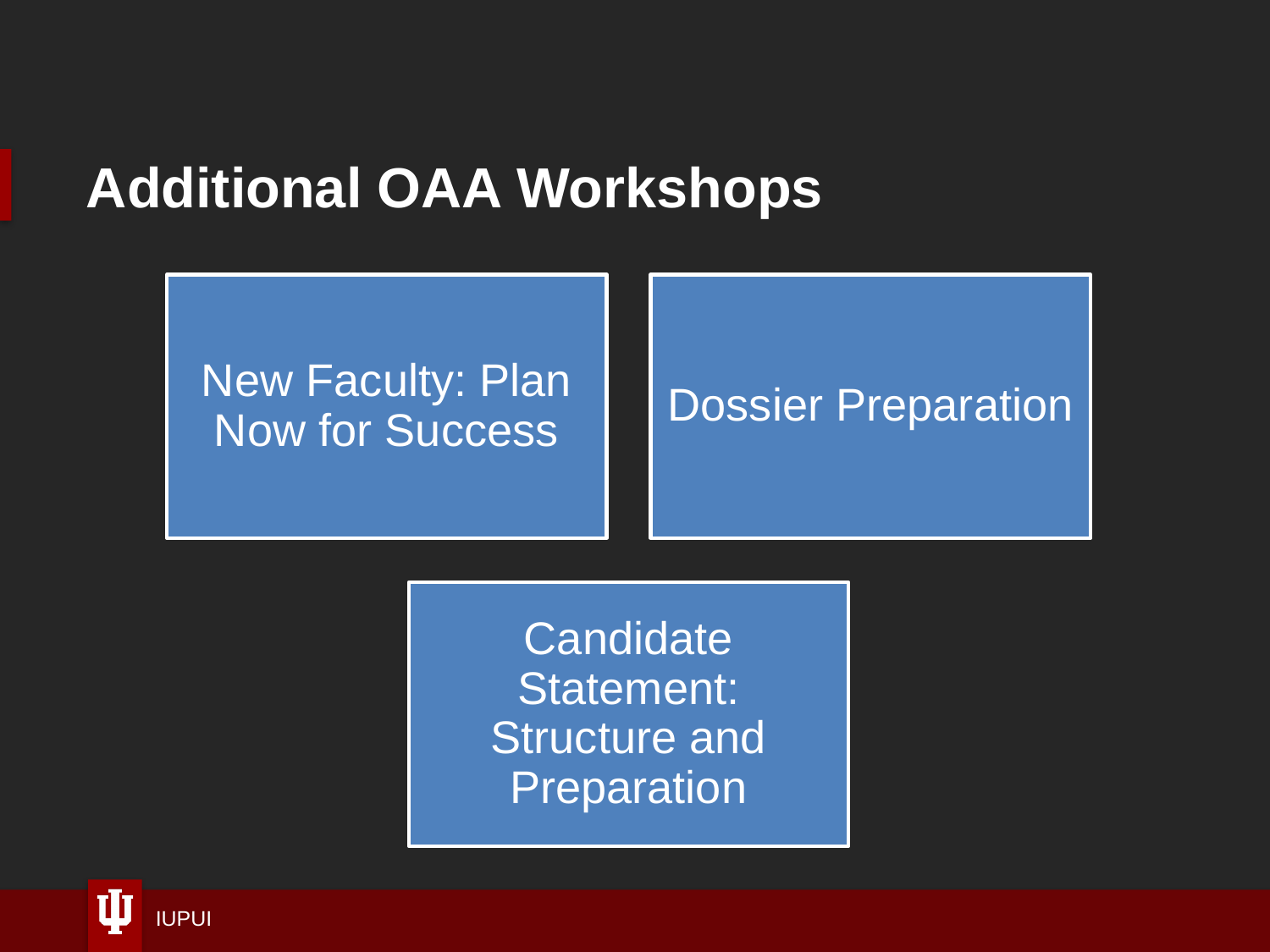

# Additional OAA Workshops
New Faculty: Plan Now for Success
Dossier Preparation
Candidate Statement: Structure and Preparation